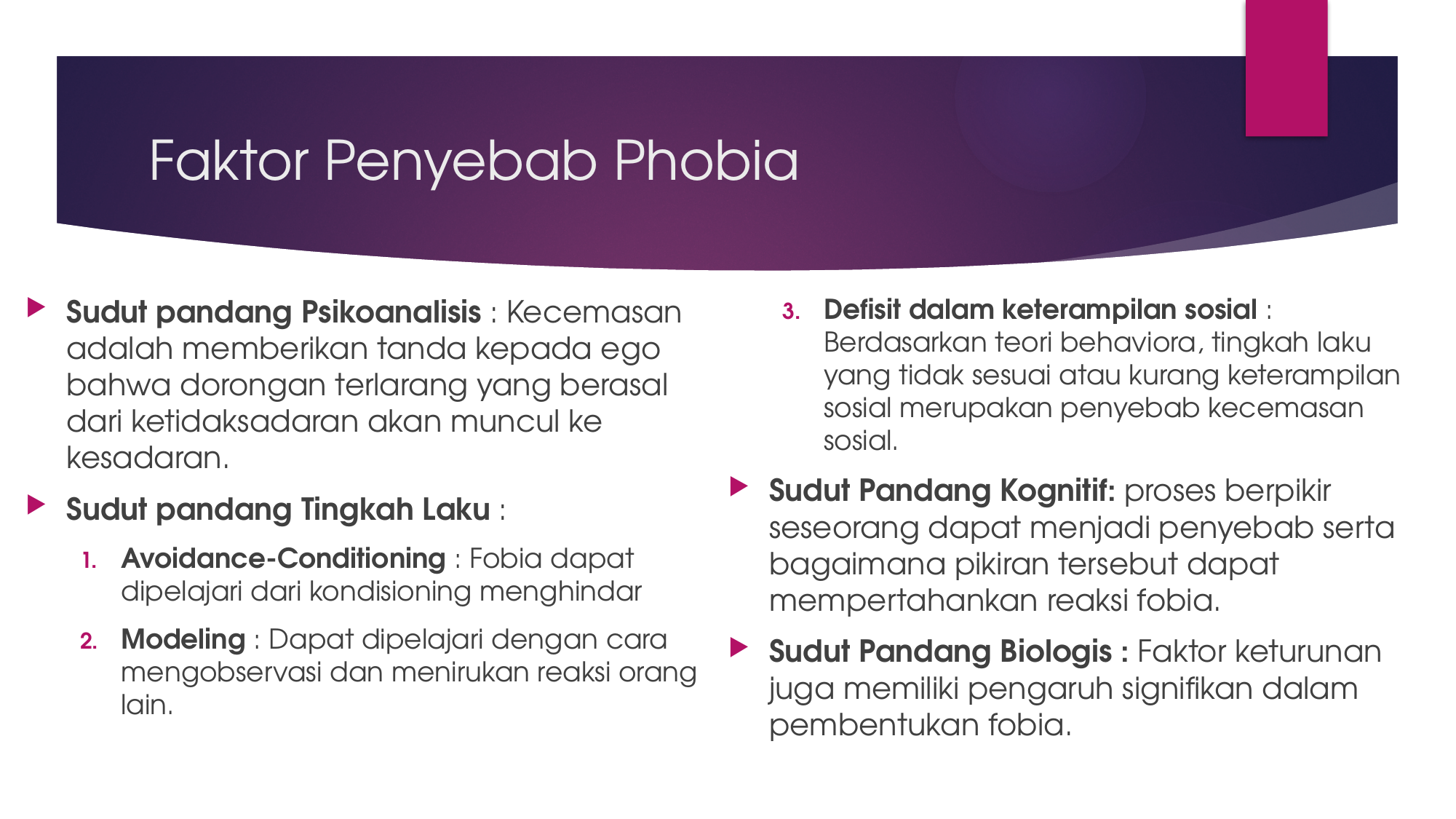

# Faktor Penyebab Phobia
Sudut pandang Psikoanalisis : Kecemasan adalah memberikan tanda kepada ego bahwa dorongan terlarang yang berasal dari ketidaksadaran akan muncul ke kesadaran.
Sudut pandang Tingkah Laku :
Avoidance-Conditioning : Fobia dapat dipelajari dari kondisioning menghindar
Modeling : Dapat dipelajari dengan cara mengobservasi dan menirukan reaksi orang lain.

Defisit dalam keterampilan sosial : Berdasarkan teori behaviora, tingkah laku yang tidak sesuai atau kurang keterampilan sosial merupakan penyebab kecemasan sosial.
Sudut Pandang Kognitif: proses berpikir seseorang dapat menjadi penyebab serta bagaimana pikiran tersebut dapat mempertahankan reaksi fobia.
Sudut Pandang Biologis : Faktor keturunan juga memiliki pengaruh signifikan dalam pembentukan fobia.